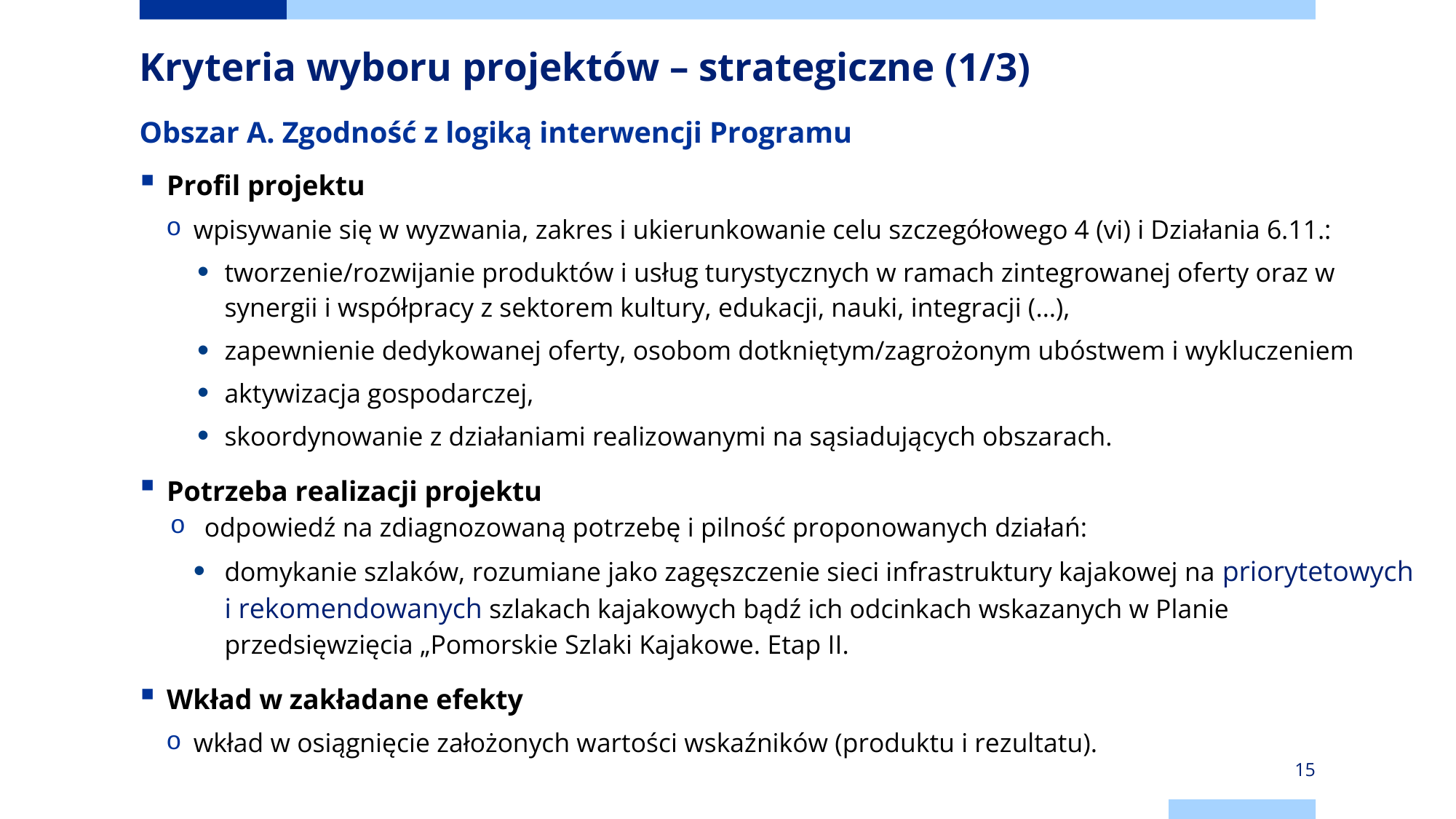

# Kryteria wyboru projektów – strategiczne (1/3)
Obszar A. Zgodność z logiką interwencji Programu
Profil projektu
wpisywanie się w wyzwania, zakres i ukierunkowanie celu szczegółowego 4 (vi) i Działania 6.11.:
tworzenie/rozwijanie produktów i usług turystycznych w ramach zintegrowanej oferty oraz w synergii i współpracy z sektorem kultury, edukacji, nauki, integracji (…),
zapewnienie dedykowanej oferty, osobom dotkniętym/zagrożonym ubóstwem i wykluczeniem
aktywizacja gospodarczej,
skoordynowanie z działaniami realizowanymi na sąsiadujących obszarach.
Potrzeba realizacji projektu
odpowiedź na zdiagnozowaną potrzebę i pilność proponowanych działań:
domykanie szlaków, rozumiane jako zagęszczenie sieci infrastruktury kajakowej na priorytetowych i rekomendowanych szlakach kajakowych bądź ich odcinkach wskazanych w Planie przedsięwzięcia „Pomorskie Szlaki Kajakowe. Etap II.
Wkład w zakładane efekty
wkład w osiągnięcie założonych wartości wskaźników (produktu i rezultatu).
15